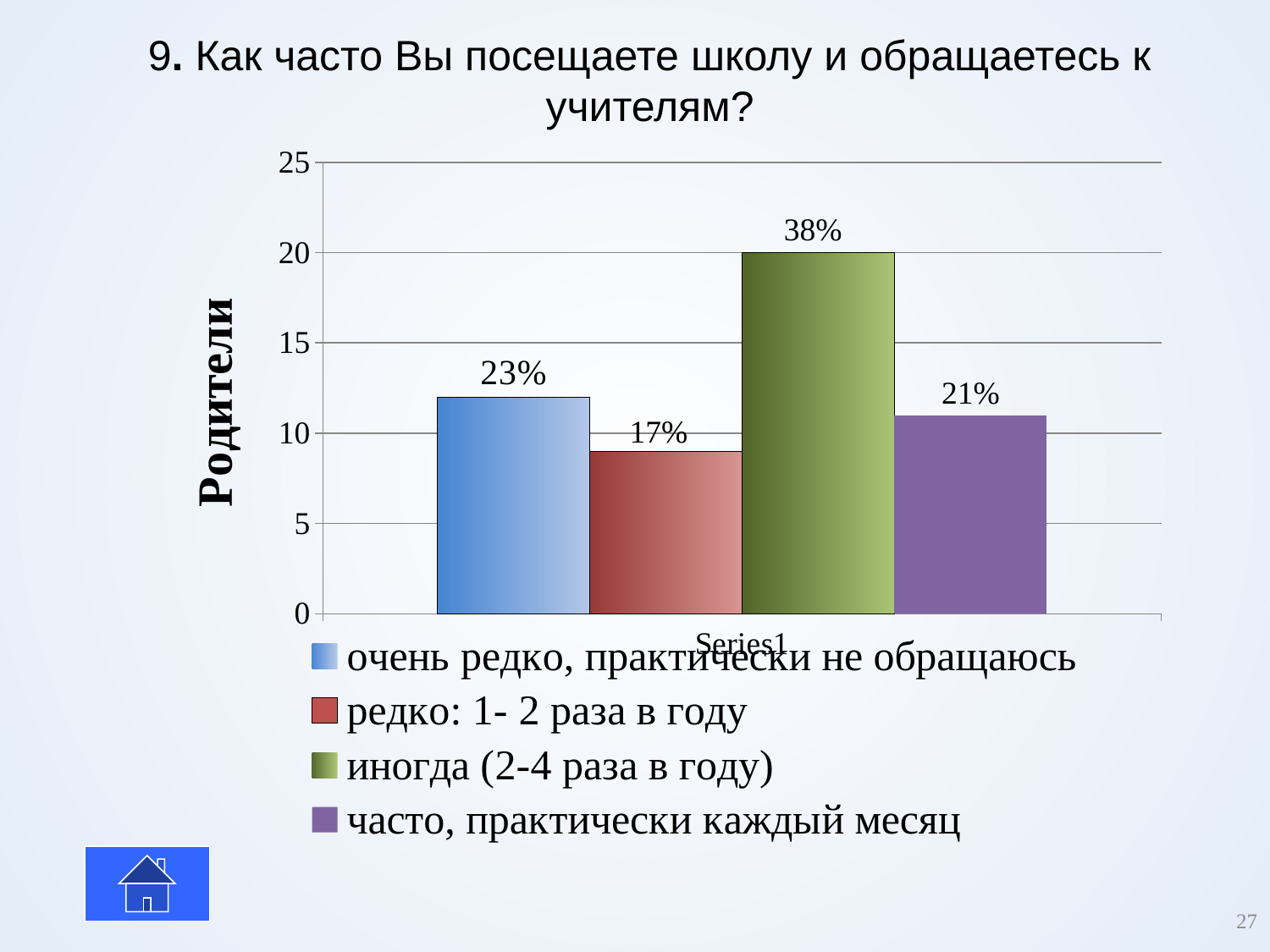

# 9. Как часто Вы посещаете школу и обращаетесь к учителям?

### Chart

| Category | очень редко, практически не обращаюсь | редко: 1- 2 раза в году | иногда (2-4 раза в году) | часто, практически каждый месяц |
|---|---|---|---|---|
|  | 12.0 | 9.0 | 20.0 | 11.0 |
27